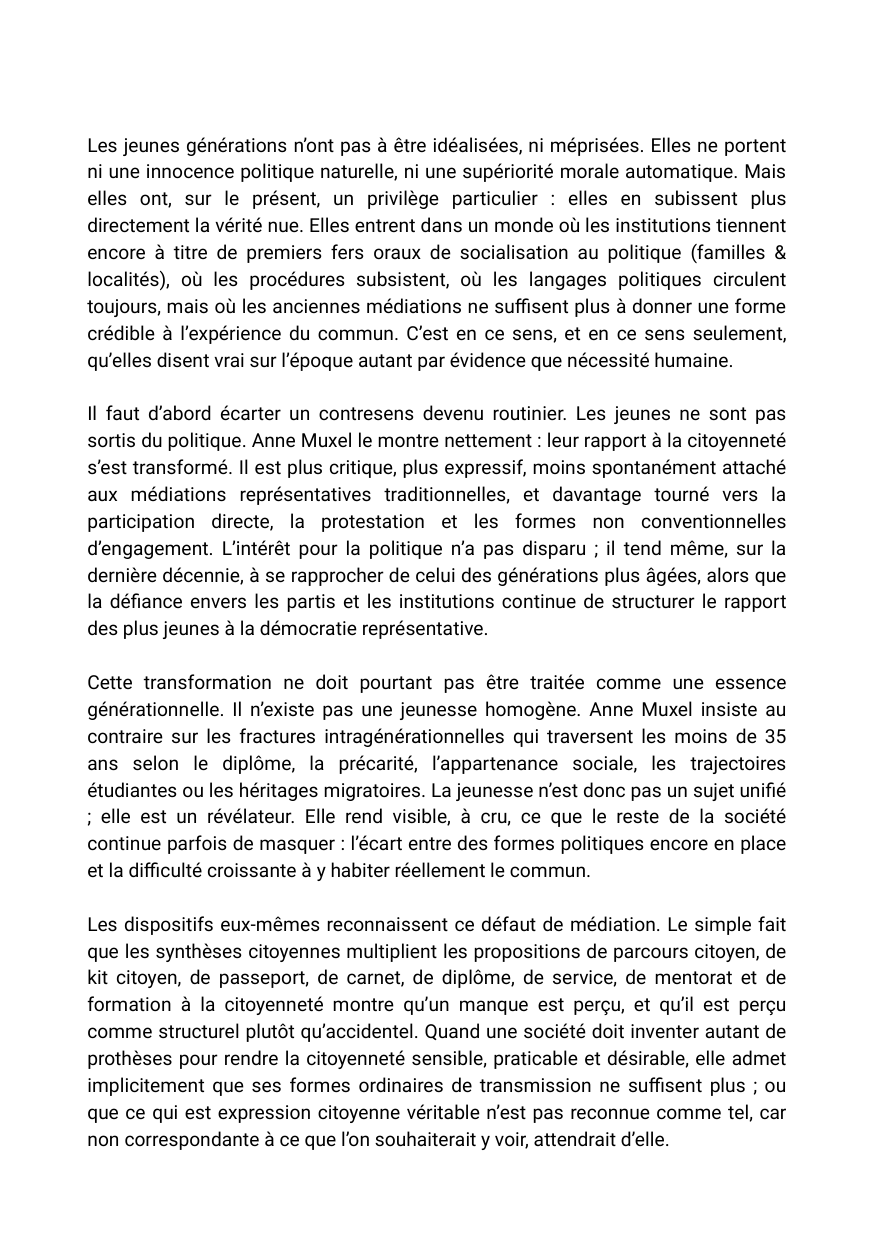

Les jeunes générations n’ont pas à être idéalisées, ni méprisées. Elles ne portent ni une innocence politique naturelle, ni une supériorité morale automatique. Mais elles ont, sur le présent, un privilège particulier : elles en subissent plus directement la vérité nue. Elles entrent dans un monde où les institutions tiennent encore à titre de premiers fers oraux de socialisation au politique (familles & localités), où les procédures subsistent, où les langages politiques circulent toujours, mais où les anciennes médiations ne suffisent plus à donner une forme crédible à l’expérience du commun. C’est en ce sens, et en ce sens seulement, qu’elles disent vrai sur l’époque autant par évidence que nécessité humaine.

Il faut d’abord écarter un contresens devenu routinier. Les jeunes ne sont pas sortis du politique. Anne Muxel le montre nettement : leur rapport à la citoyenneté s’est transformé. Il est plus critique, plus expressif, moins spontanément attaché aux médiations représentatives traditionnelles, et davantage tourné vers la participation directe, la protestation et les formes non conventionnelles d’engagement. L’intérêt pour la politique n’a pas disparu ; il tend même, sur la dernière décennie, à se rapprocher de celui des générations plus âgées, alors que la défiance envers les partis et les institutions continue de structurer le rapport des plus jeunes à la démocratie représentative.

Cette transformation ne doit pourtant pas être traitée comme une essence générationnelle. Il n’existe pas une jeunesse homogène. Anne Muxel insiste au contraire sur les fractures intragénérationnelles qui traversent les moins de 35 ans selon le diplôme, la précarité, l’appartenance sociale, les trajectoires étudiantes ou les héritages migratoires. La jeunesse n’est donc pas un sujet unifié ; elle est un révélateur. Elle rend visible, à cru, ce que le reste de la société continue parfois de masquer : l’écart entre des formes politiques encore en place et la difficulté croissante à y habiter réellement le commun.

Les dispositifs eux-mêmes reconnaissent ce défaut de médiation. Le simple fait que les synthèses citoyennes multiplient les propositions de parcours citoyen, de kit citoyen, de passeport, de carnet, de diplôme, de service, de mentorat et de formation à la citoyenneté montre qu’un manque est perçu, et qu’il est perçu comme structurel plutôt qu’accidentel. Quand une société doit inventer autant de prothèses pour rendre la citoyenneté sensible, praticable et désirable, elle admet implicitement que ses formes ordinaires de transmission ne suffisent plus ; ou que ce qui est expression citoyenne véritable n’est pas reconnue comme tel, car non correspondante à ce que l’on souhaiterait y voir, attendrait d’elle.